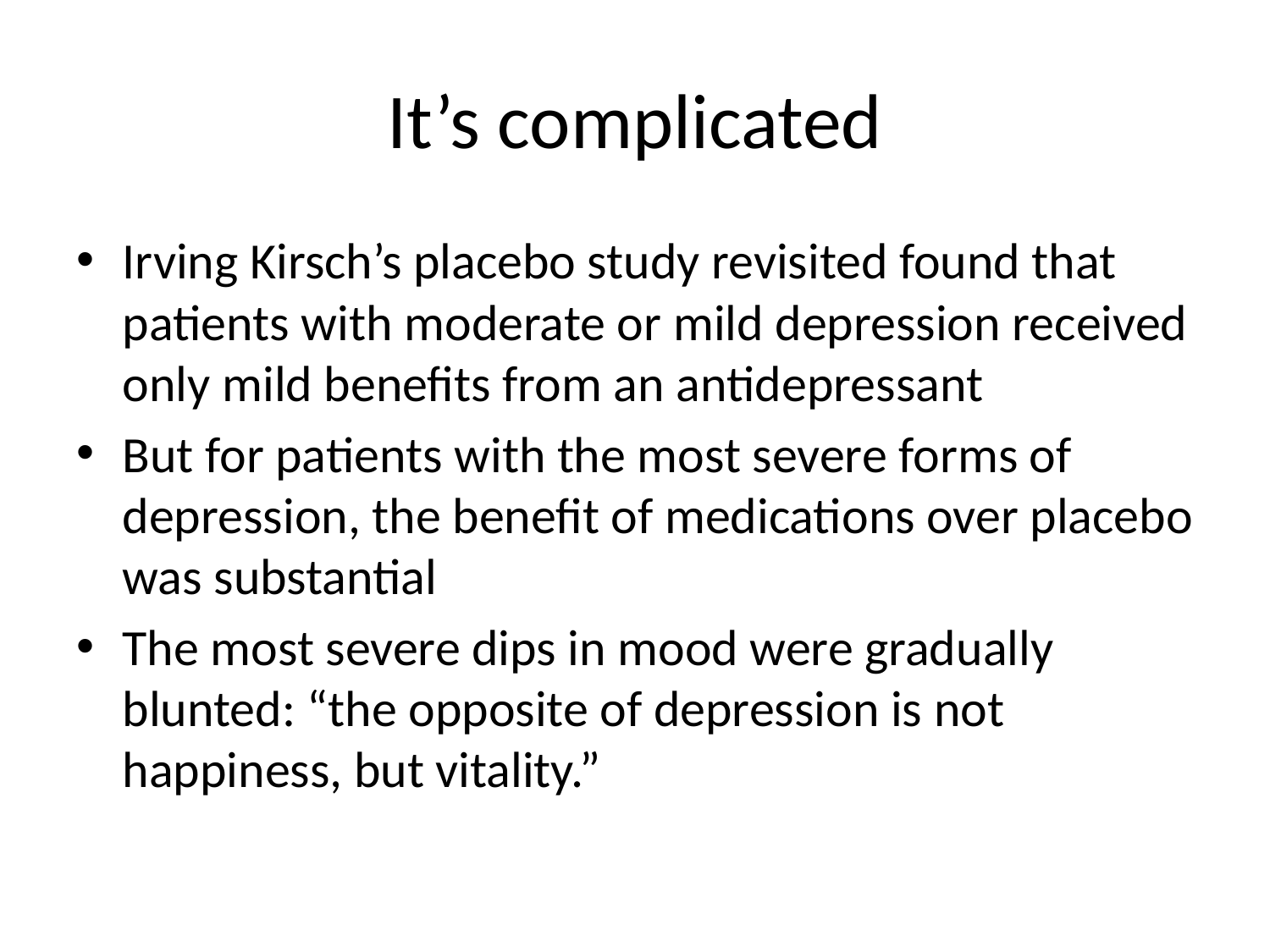

# It’s complicated
Irving Kirsch’s placebo study revisited found that patients with moderate or mild depression received only mild benefits from an antidepressant
But for patients with the most severe forms of depression, the benefit of medications over placebo was substantial
The most severe dips in mood were gradually blunted: “the opposite of depression is not happiness, but vitality.”